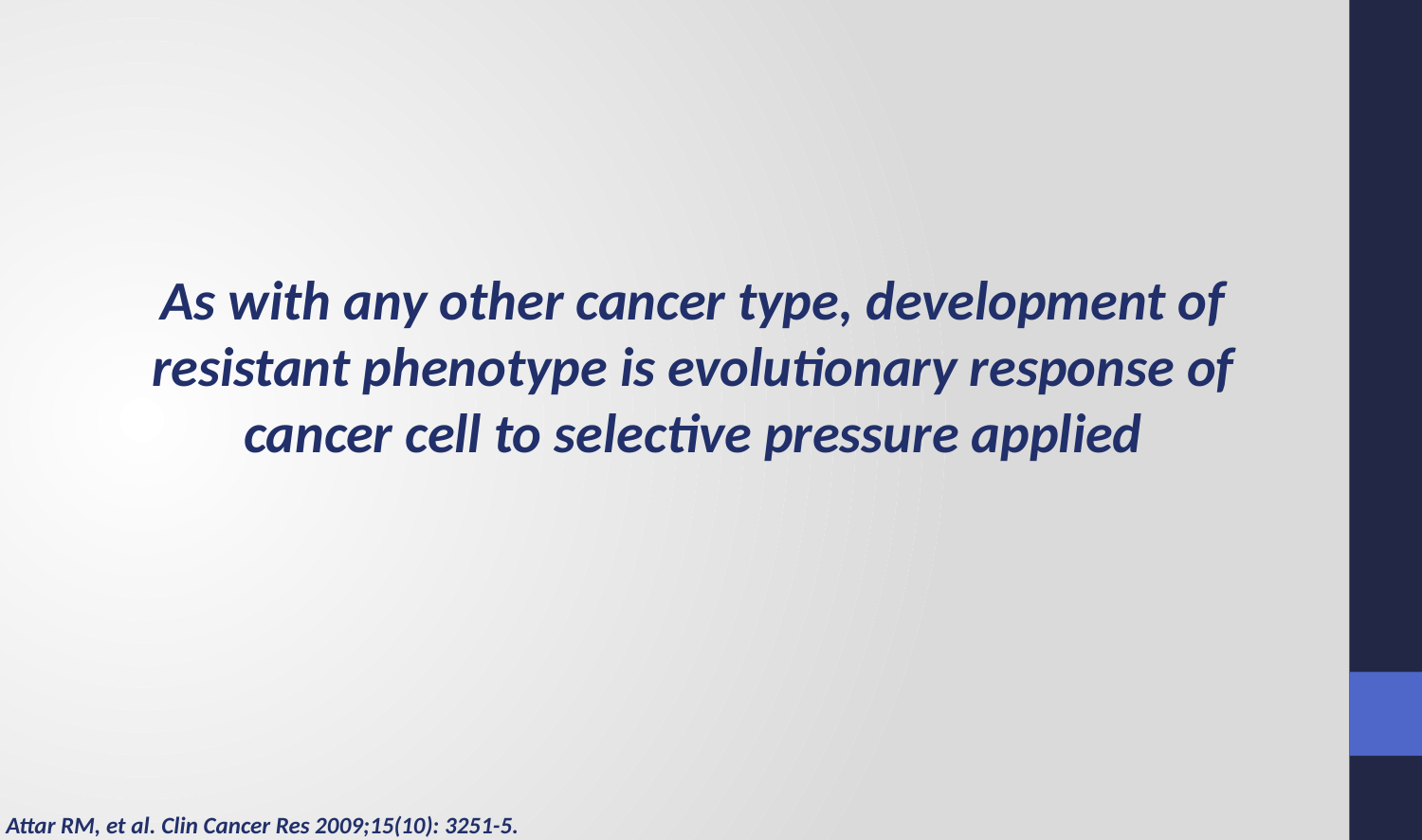

As with any other cancer type, development of resistant phenotype is evolutionary response of cancer cell to selective pressure applied
Attar RM, et al. Clin Cancer Res 2009;15(10): 3251-5.